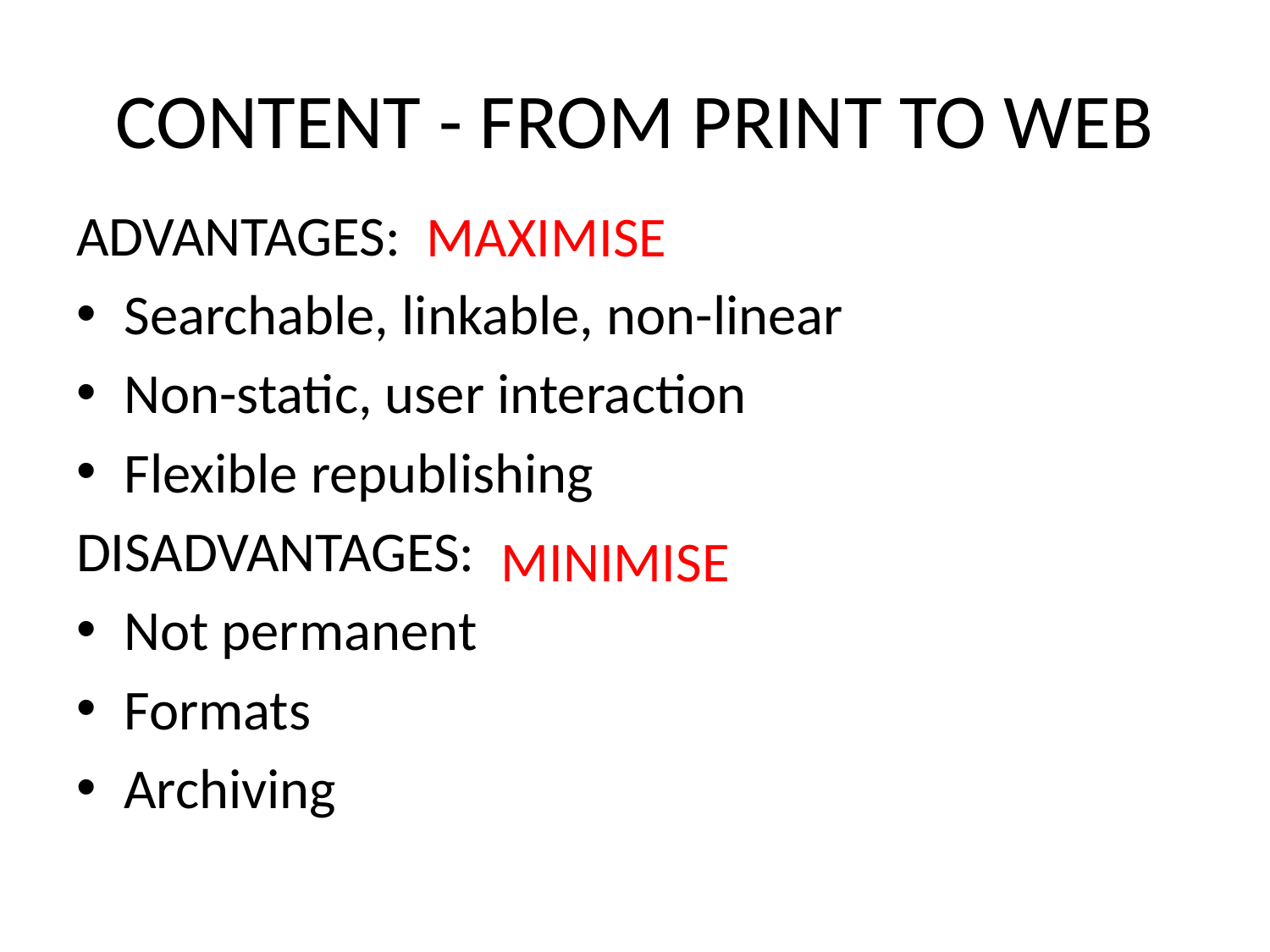

# CONTENT - FROM PRINT TO WEB
ADVANTAGES:
Searchable, linkable, non-linear
Non-static, user interaction
Flexible republishing
DISADVANTAGES:
Not permanent
Formats
Archiving
MAXIMISE
MINIMISE